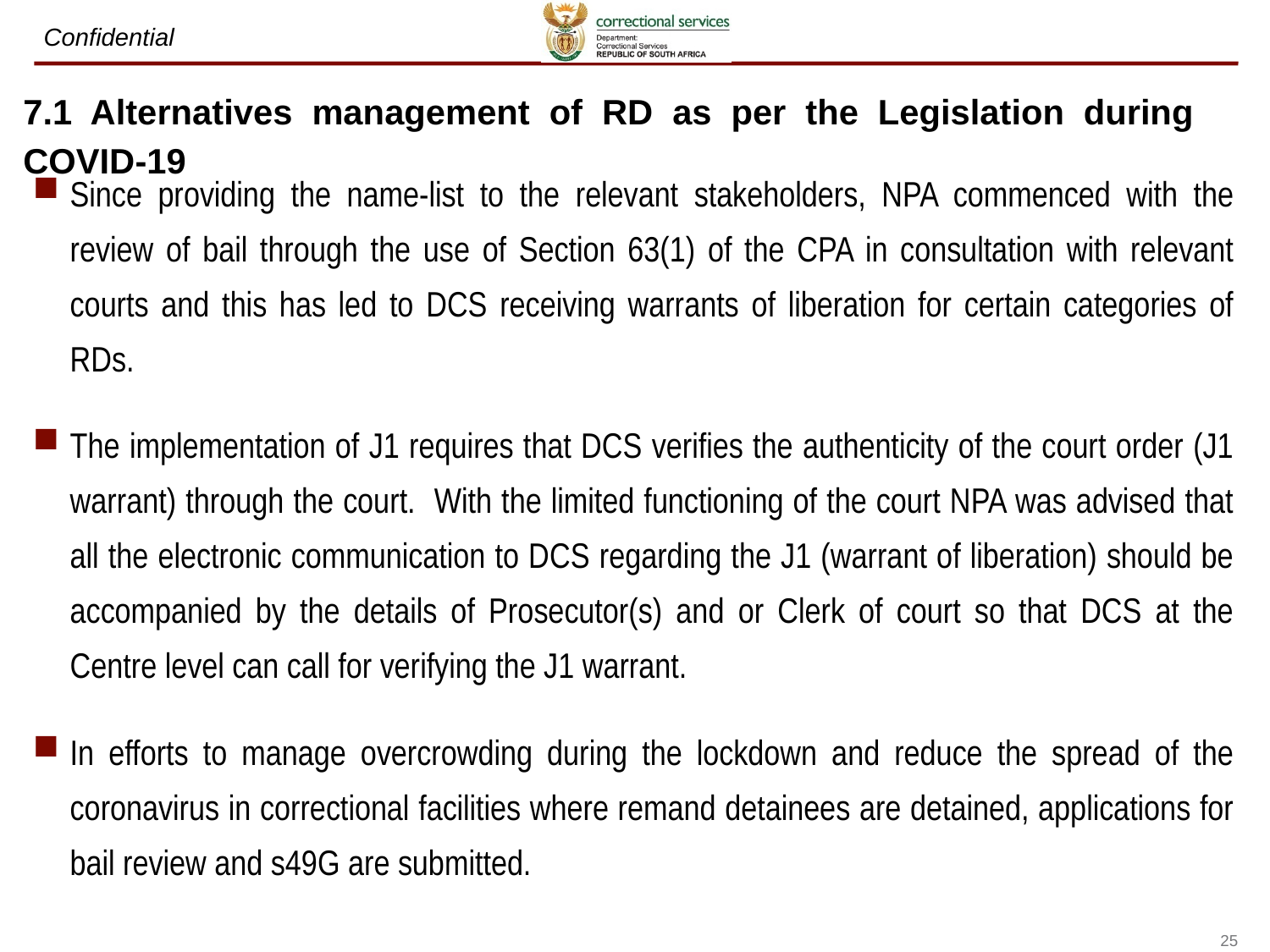

7.1 Alternatives management of RD as per the Legislation during COVID-19
Since providing the name-list to the relevant stakeholders, NPA commenced with the review of bail through the use of Section 63(1) of the CPA in consultation with relevant courts and this has led to DCS receiving warrants of liberation for certain categories of RDs.
The implementation of J1 requires that DCS verifies the authenticity of the court order (J1 warrant) through the court.  With the limited functioning of the court NPA was advised that all the electronic communication to DCS regarding the J1 (warrant of liberation) should be accompanied by the details of Prosecutor(s) and or Clerk of court so that DCS at the Centre level can call for verifying the J1 warrant.
In efforts to manage overcrowding during the lockdown and reduce the spread of the coronavirus in correctional facilities where remand detainees are detained, applications for bail review and s49G are submitted.